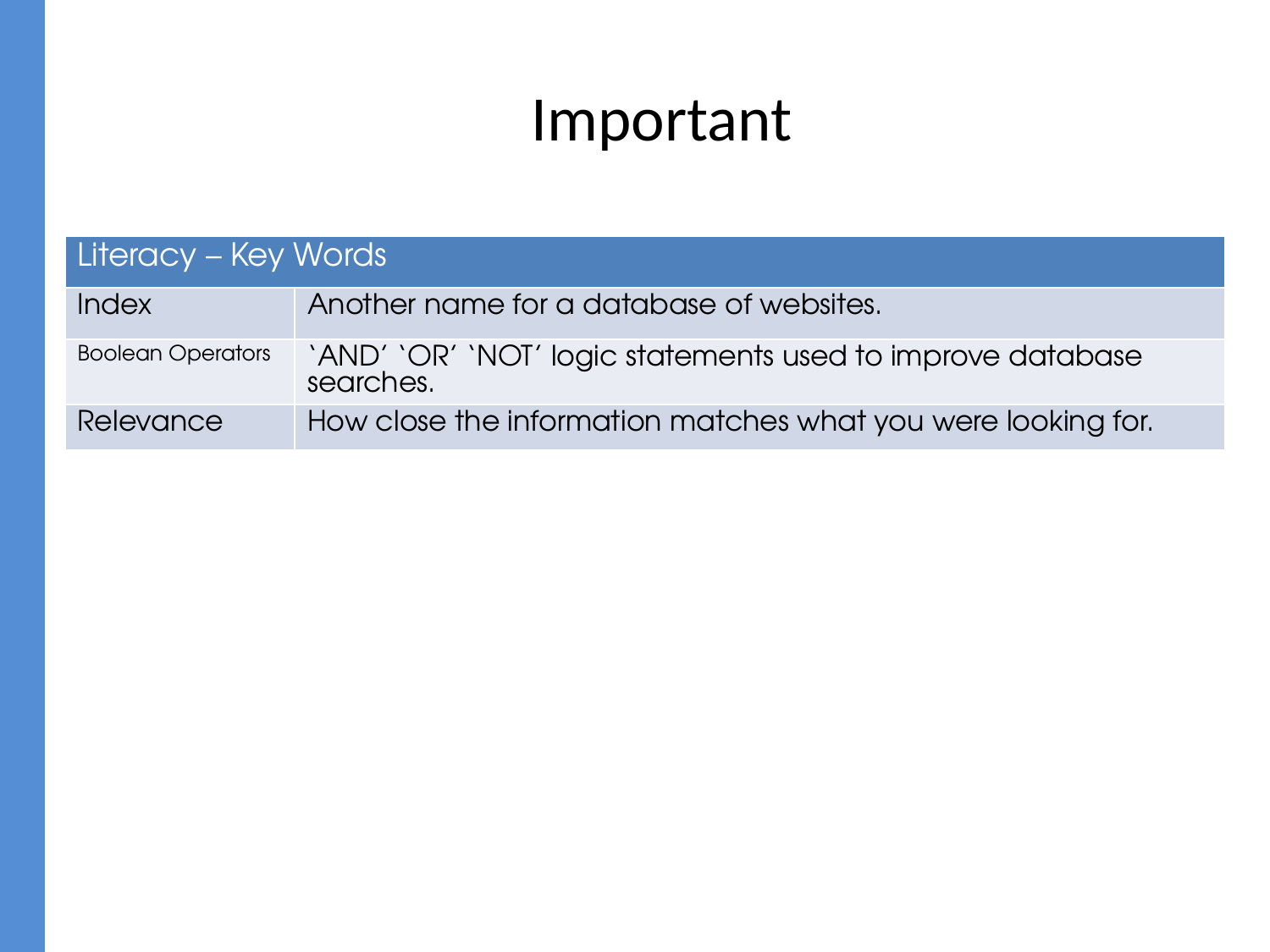

# Important
| Literacy – Key Words |  |
| --- | --- |
| Index | Another name for a database of websites. |
| Boolean Operators | ‘AND’ ‘OR’ ‘NOT’ logic statements used to improve database searches. |
| Relevance | How close the information matches what you were looking for. |